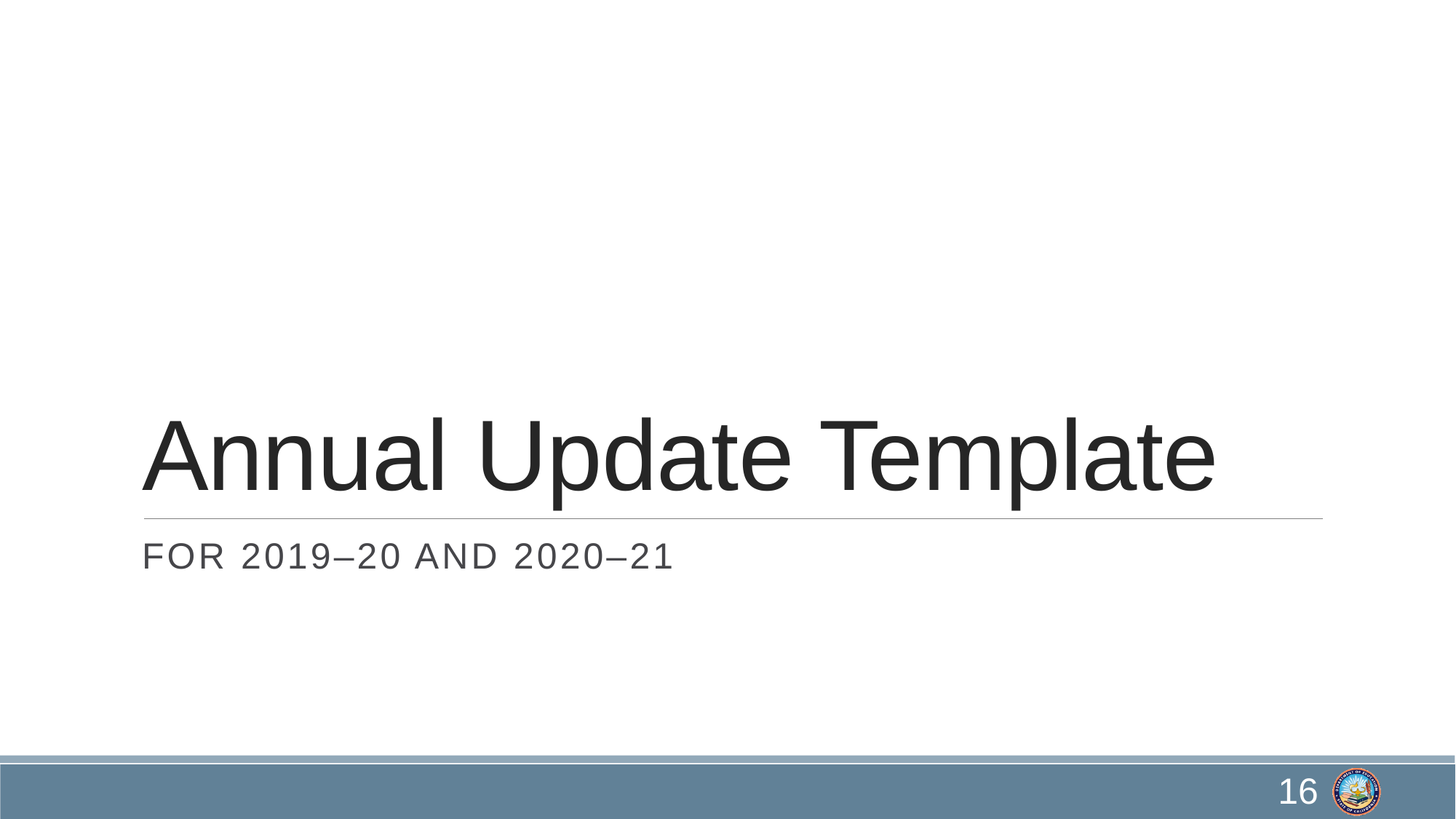

# Annual Update Template
For 2019–20 and 2020–21
16